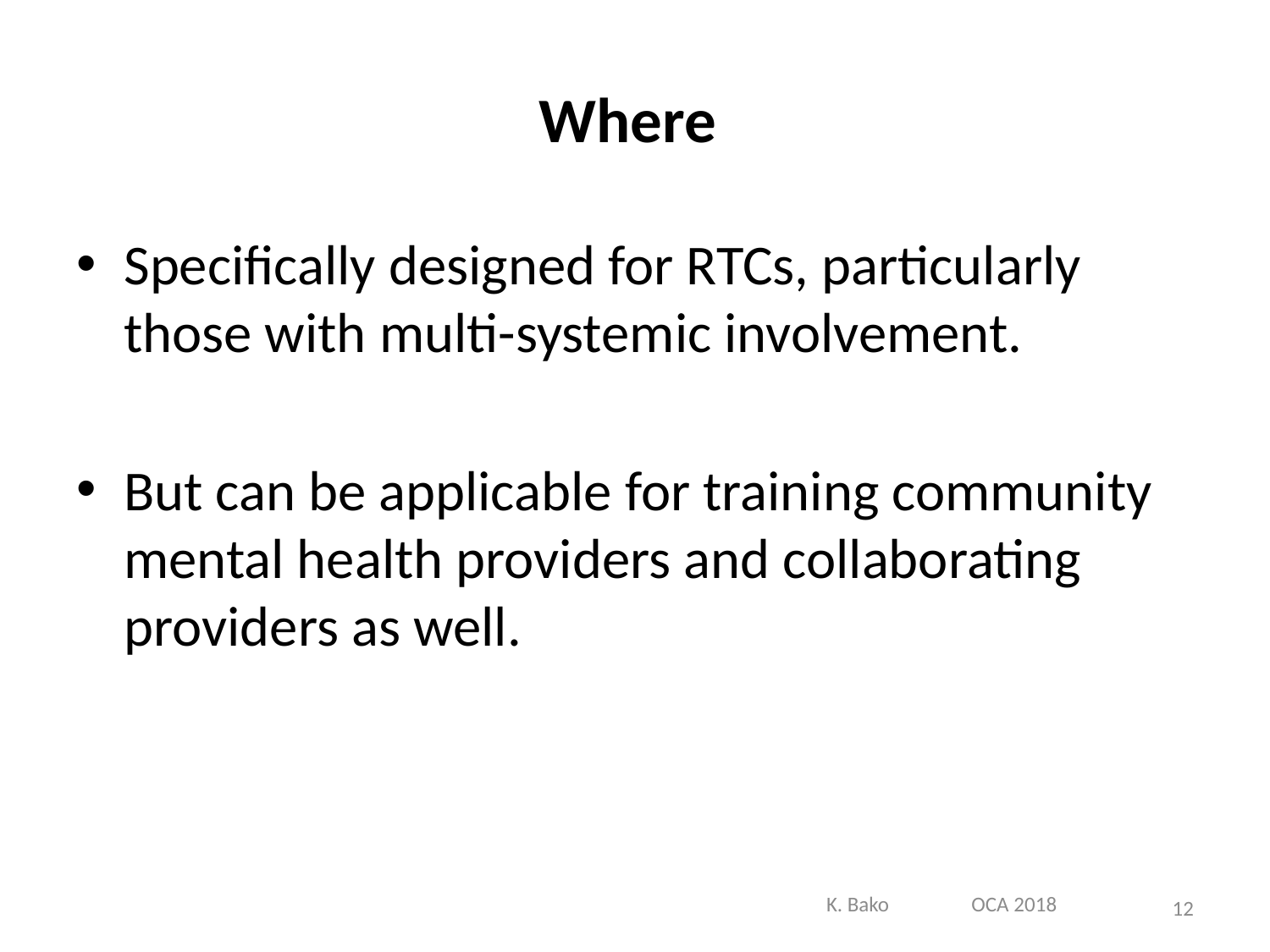

# Where
Specifically designed for RTCs, particularly those with multi-systemic involvement.

But can be applicable for training community mental health providers and collaborating providers as well.
K. Bako                 OCA 2018
12